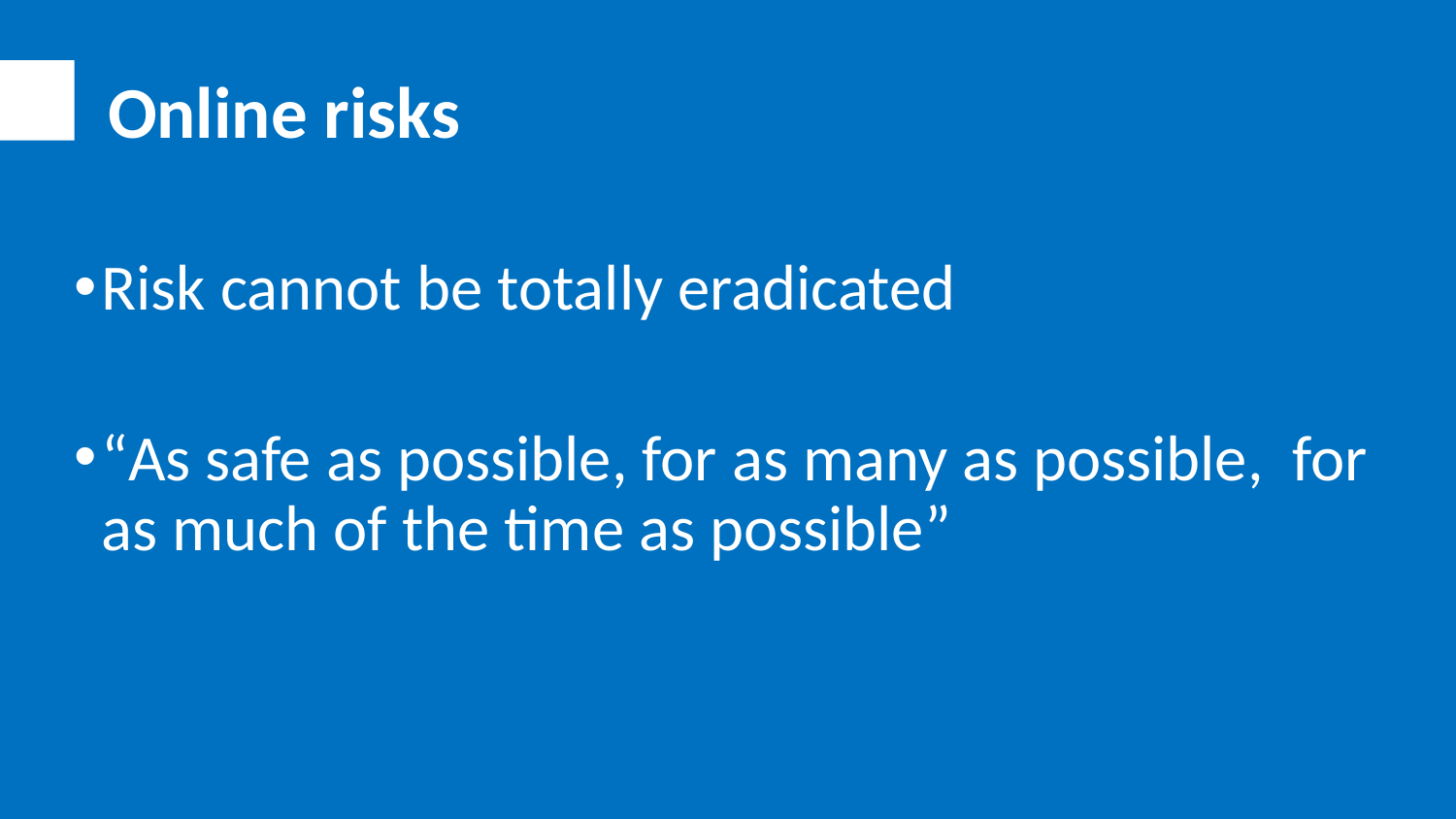

Online risks

Risk cannot be totally eradicated

“As safe as possible, for as many as possible,  for as much of the time as possible”